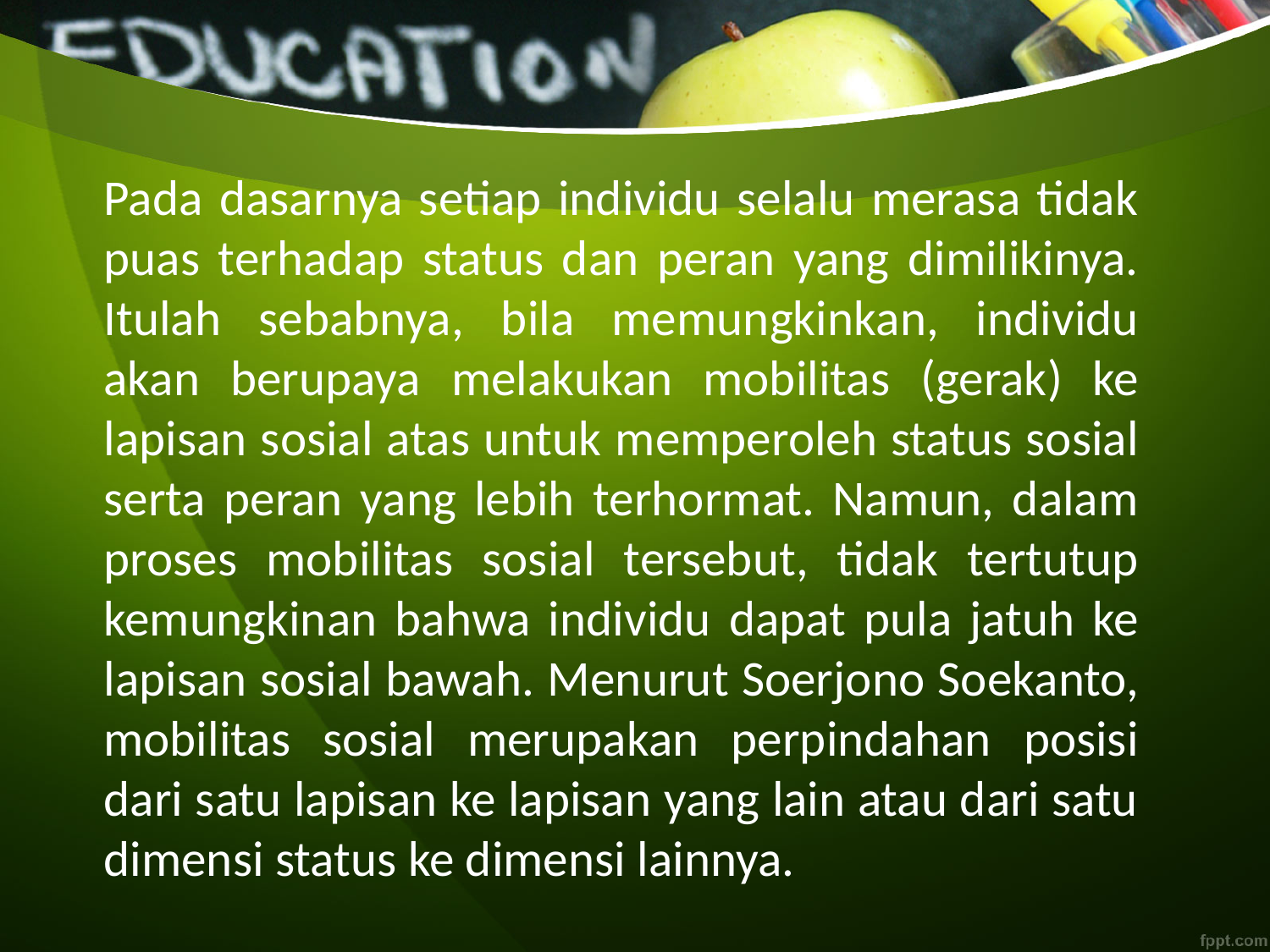

Pada dasarnya setiap individu selalu merasa tidak puas terhadap status dan peran yang dimilikinya. Itulah sebabnya, bila memungkinkan, individu akan berupaya melakukan mobilitas (gerak) ke lapisan sosial atas untuk memperoleh status sosial serta peran yang lebih terhormat. Namun, dalam proses mobilitas sosial tersebut, tidak tertutup kemungkinan bahwa individu dapat pula jatuh ke lapisan sosial bawah. Menurut Soerjono Soekanto, mobilitas sosial merupakan perpindahan posisi dari satu lapisan ke lapisan yang lain atau dari satu dimensi status ke dimensi lainnya.